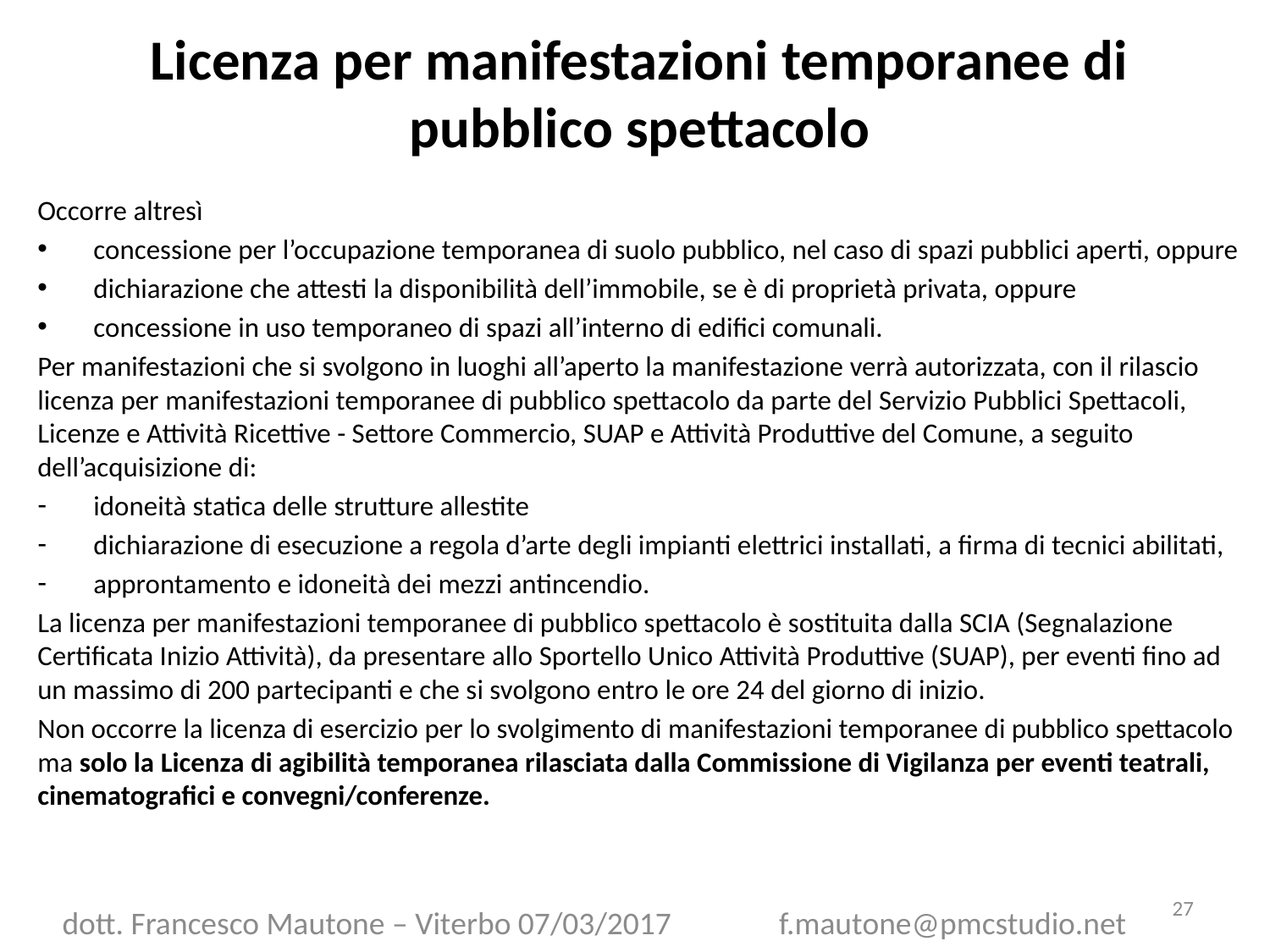

# Licenza per manifestazioni temporanee di pubblico spettacolo
Occorre altresì
concessione per l’occupazione temporanea di suolo pubblico, nel caso di spazi pubblici aperti, oppure
dichiarazione che attesti la disponibilità dell’immobile, se è di proprietà privata, oppure
concessione in uso temporaneo di spazi all’interno di edifici comunali.
Per manifestazioni che si svolgono in luoghi all’aperto la manifestazione verrà autorizzata, con il rilascio licenza per manifestazioni temporanee di pubblico spettacolo da parte del Servizio Pubblici Spettacoli, Licenze e Attività Ricettive - Settore Commercio, SUAP e Attività Produttive del Comune, a seguito dell’acquisizione di:
idoneità statica delle strutture allestite
dichiarazione di esecuzione a regola d’arte degli impianti elettrici installati, a firma di tecnici abilitati,
approntamento e idoneità dei mezzi antincendio.
La licenza per manifestazioni temporanee di pubblico spettacolo è sostituita dalla SCIA (Segnalazione Certificata Inizio Attività), da presentare allo Sportello Unico Attività Produttive (SUAP), per eventi fino ad un massimo di 200 partecipanti e che si svolgono entro le ore 24 del giorno di inizio.
Non occorre la licenza di esercizio per lo svolgimento di manifestazioni temporanee di pubblico spettacolo ma solo la Licenza di agibilità temporanea rilasciata dalla Commissione di Vigilanza per eventi teatrali, cinematografici e convegni/conferenze.

27
dott. Francesco Mautone – Viterbo 07/03/2017               f.mautone@pmcstudio.net